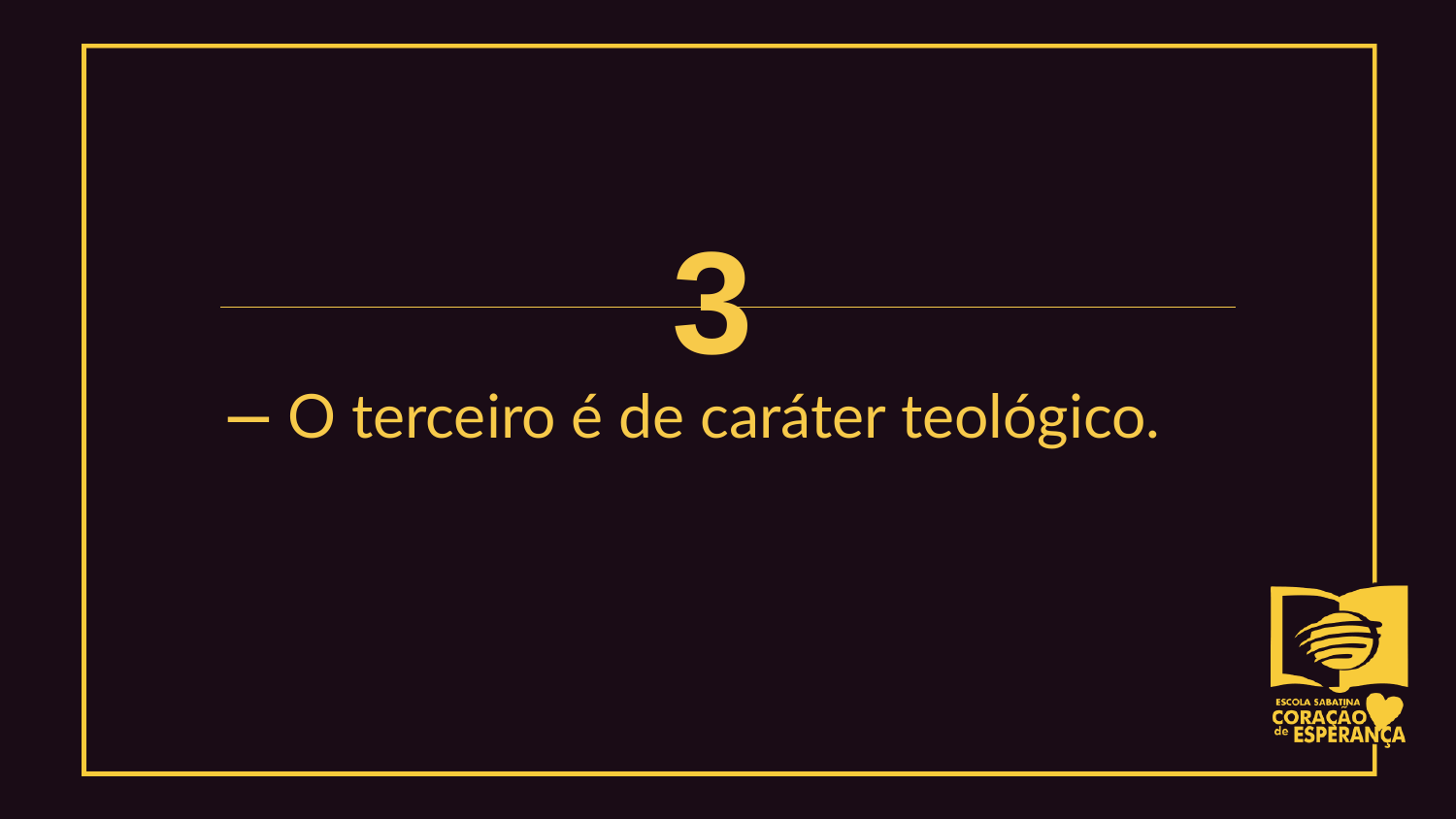

— O terceiro é de caráter teológico.

3